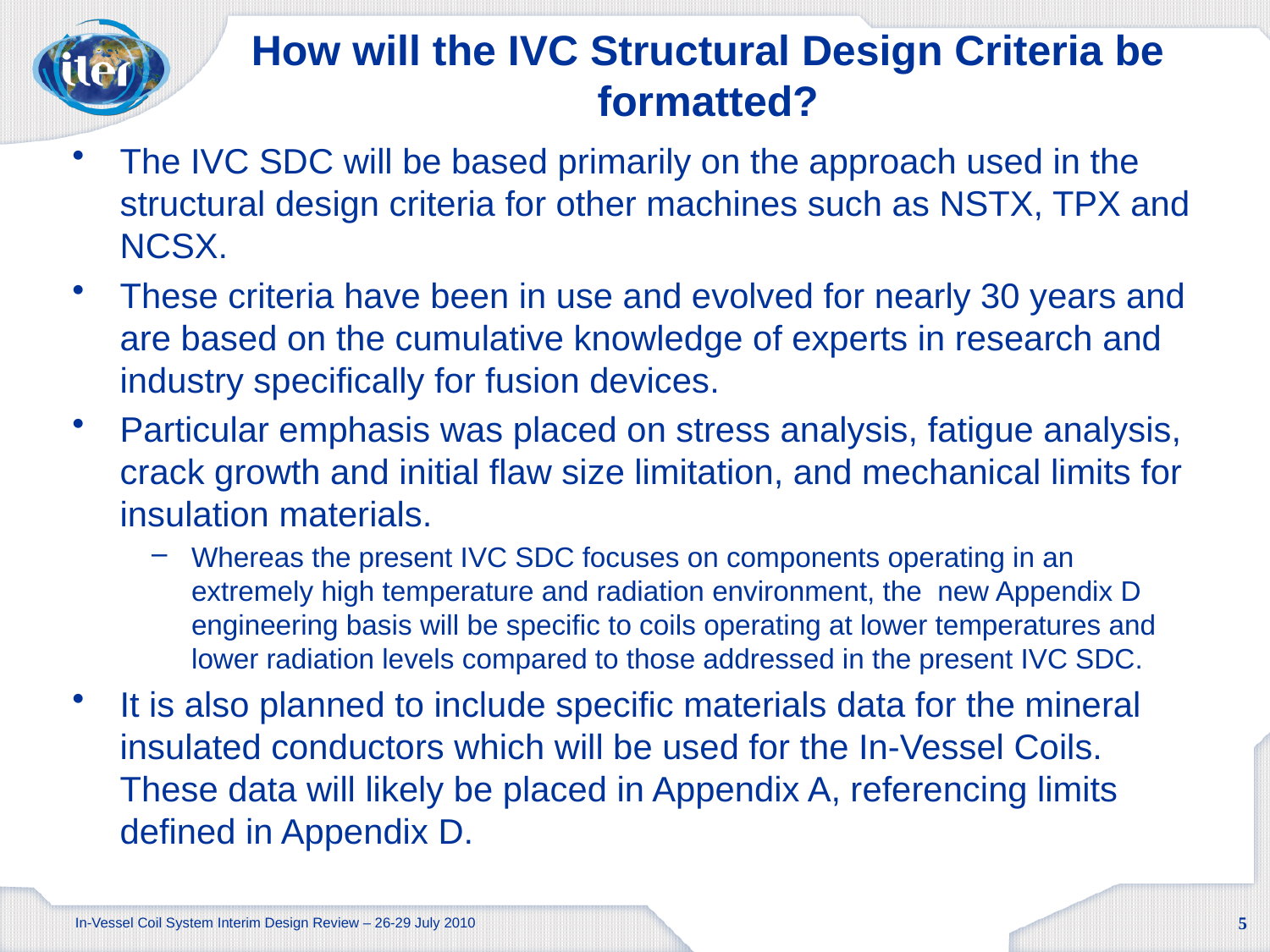

# How will the IVC Structural Design Criteria be formatted?
The IVC SDC will be based primarily on the approach used in the structural design criteria for other machines such as NSTX, TPX and NCSX.
These criteria have been in use and evolved for nearly 30 years and are based on the cumulative knowledge of experts in research and industry specifically for fusion devices.
Particular emphasis was placed on stress analysis, fatigue analysis, crack growth and initial flaw size limitation, and mechanical limits for insulation materials.
Whereas the present IVC SDC focuses on components operating in an extremely high temperature and radiation environment, the  new Appendix D engineering basis will be specific to coils operating at lower temperatures and lower radiation levels compared to those addressed in the present IVC SDC.
It is also planned to include specific materials data for the mineral insulated conductors which will be used for the In-Vessel Coils.  These data will likely be placed in Appendix A, referencing limits defined in Appendix D.

5

In-Vessel Coil System Interim Design Review – 26-29 July 2010